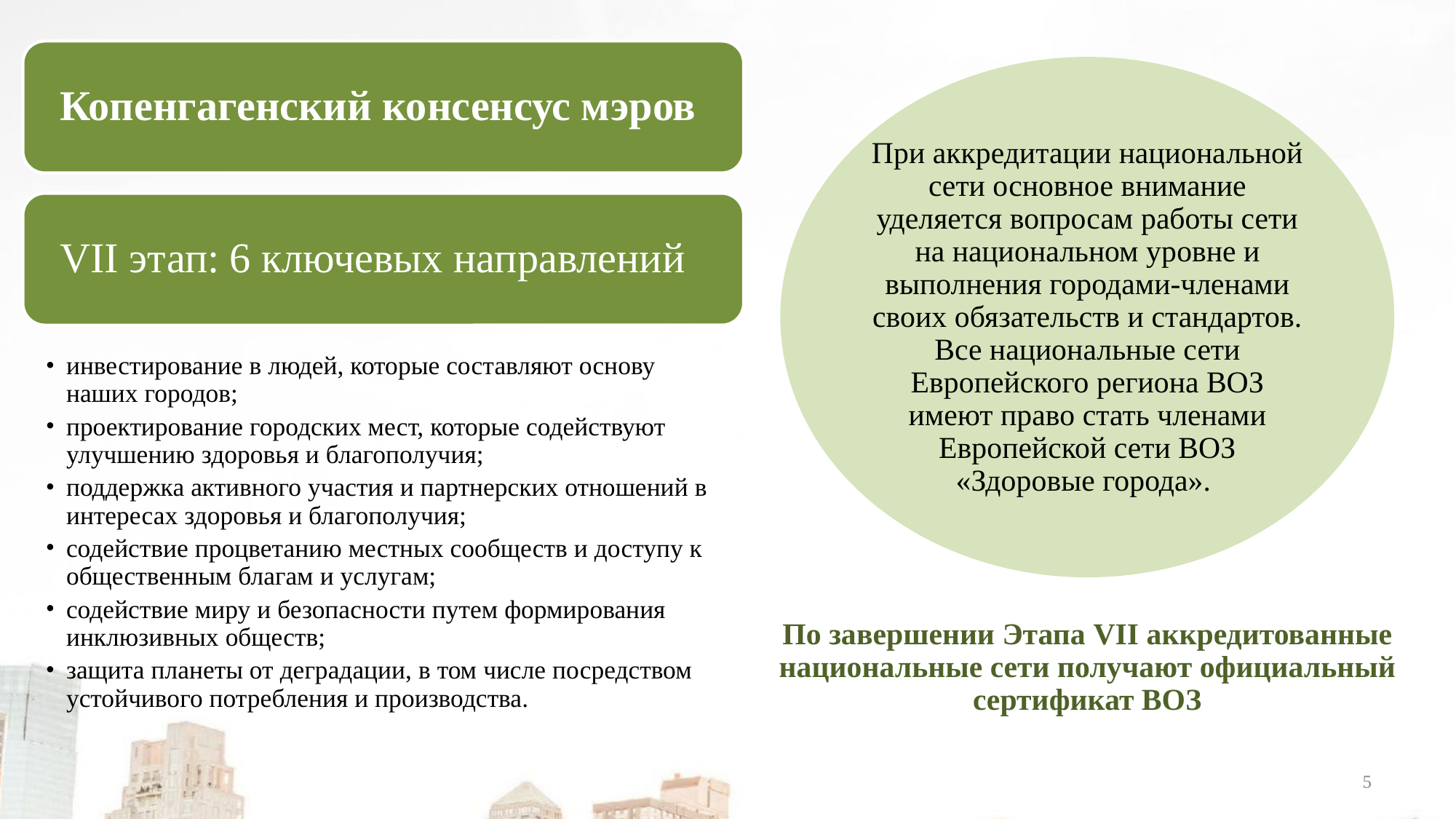

Копенгагенский консенсус мэров

VII этап: 6 ключевых направлений

инвестирование в людей, которые составляют основу наших городов;
проектирование городских мест, которые содействуют улучшению здоровья и благополучия;
поддержка активного участия и партнерских отношений в интересах здоровья и благополучия;
содействие процветанию местных сообществ и доступу к общественным благам и услугам;
содействие миру и безопасности путем формирования инклюзивных обществ;
защита планеты от деградации, в том числе посредством устойчивого потребления и производства.

При аккредитации национальной сети основное внимание уделяется вопросам работы сети на национальном уровне и выполнения городами-членами своих обязательств и стандартов. Все национальные сети Европейского региона ВОЗ имеют право стать членами Европейской сети ВОЗ «Здоровые города».
По завершении Этапа VII аккредитованные национальные сети получают официальный сертификат ВОЗ
5